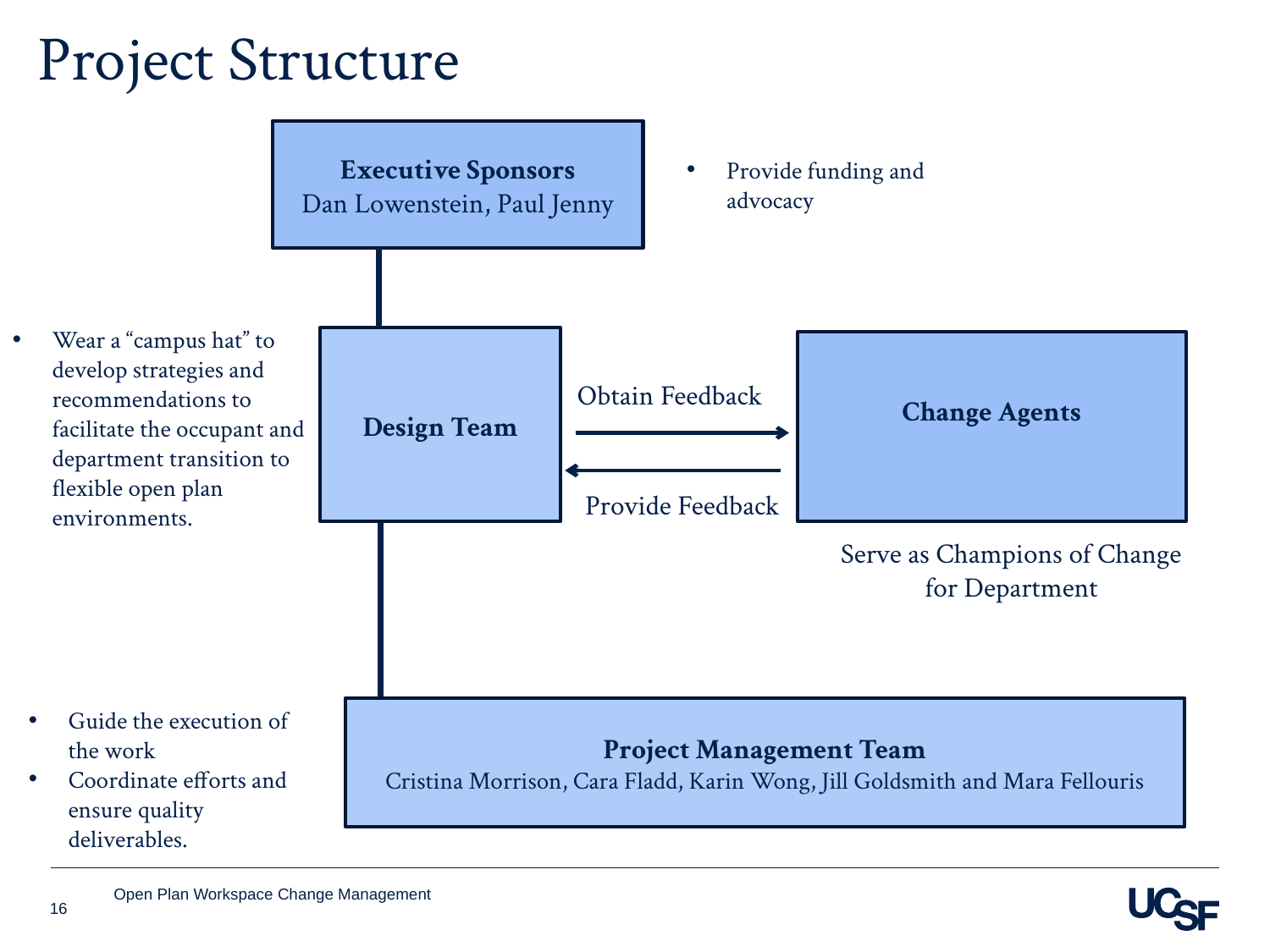

# Project Structure
Executive Sponsors
Dan Lowenstein, Paul Jenny
Provide funding and advocacy
Wear a “campus hat” to develop strategies and recommendations to facilitate the occupant and department transition to flexible open plan environments.

Design Team

Change Agents

Obtain Feedback
Provide Feedback
Serve as Champions of Change for Department
Guide the execution of the work
Coordinate efforts and ensure quality deliverables.
Project Management Team
Cristina Morrison, Cara Fladd, Karin Wong, Jill Goldsmith and Mara Fellouris
Open Plan Workspace Change Management
16